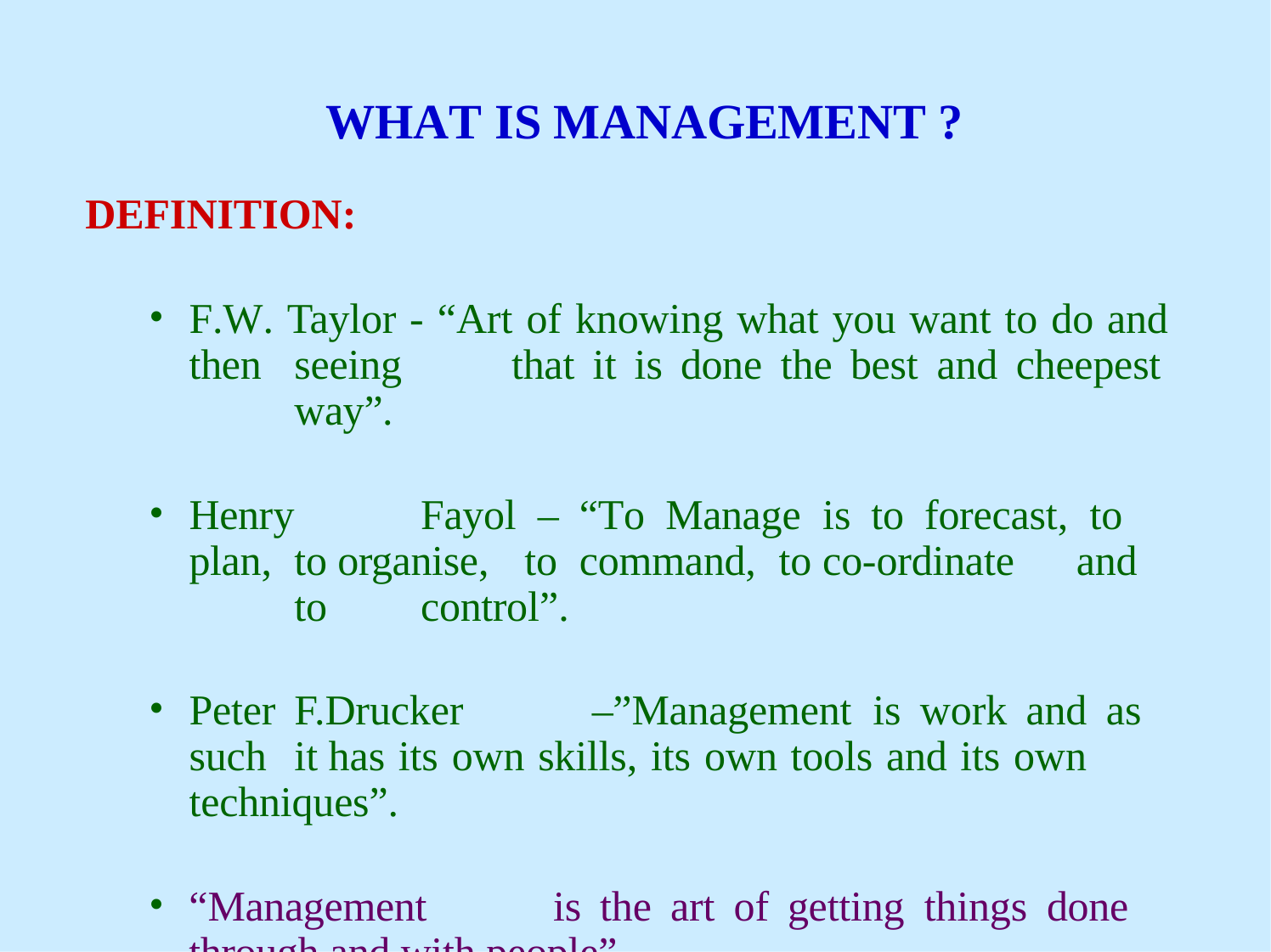

# WHAT IS MANAGEMENT ?
DEFINITION:

F.W. Taylor - “Art of knowing what you want to do and then	seeing	that	it	is	done	the	best	and	cheepest	way”.

Henry	Fayol		–	“To	Manage	is	to	forecast,	 to	 plan,	to organise,	to	command,	to	co-ordinate	and	to	control”.

Peter	F.Drucker	–”Management	is	work	and	as	such	it has its own skills, its own tools and its own techniques”.

“Management	is	the	art	of	getting	things	done	through and with people”.